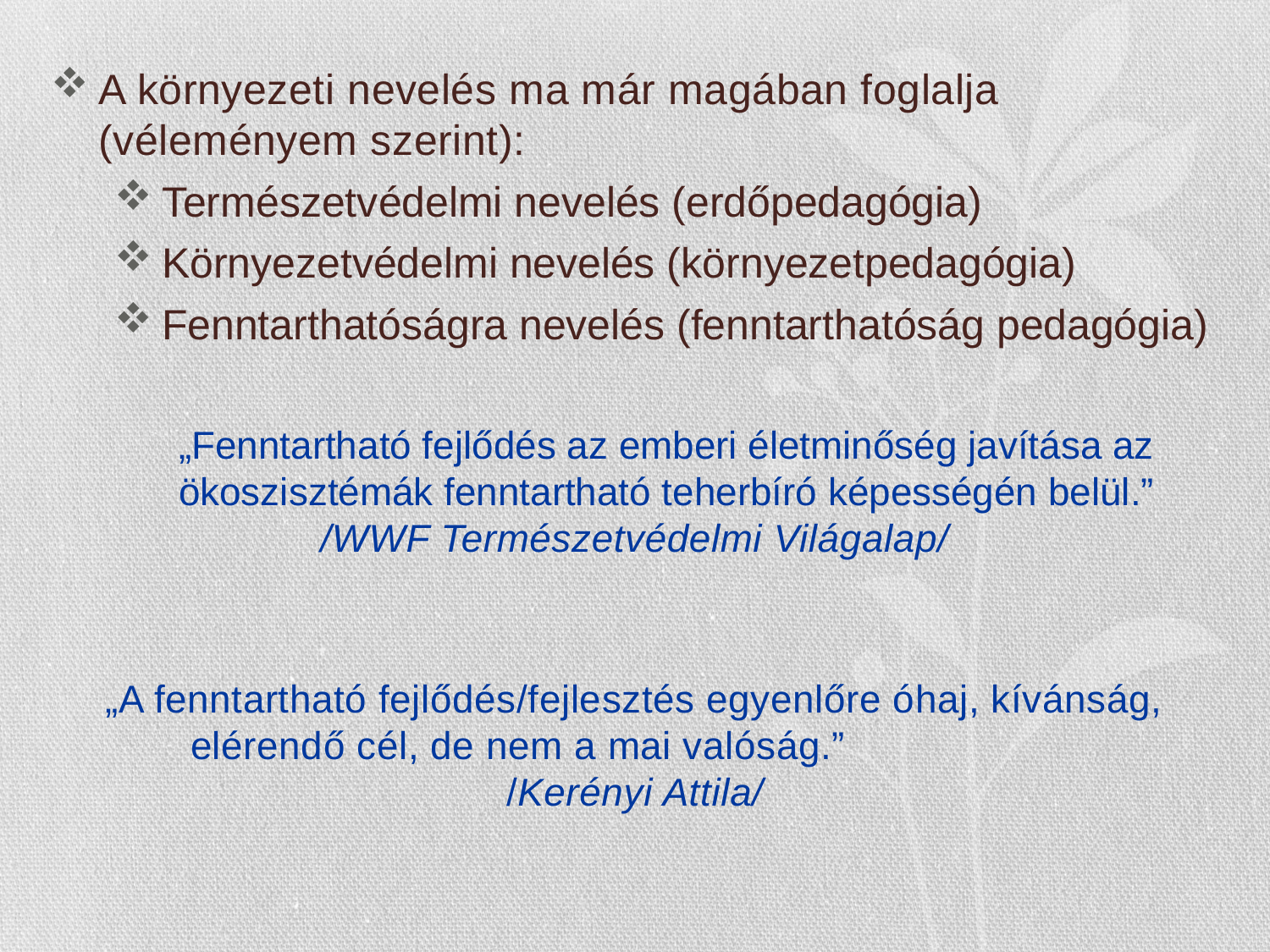

A környezeti nevelés ma már magában foglalja (véleményem szerint):
Természetvédelmi nevelés (erdőpedagógia)
Környezetvédelmi nevelés (környezetpedagógia)
Fenntarthatóságra nevelés (fenntarthatóság pedagógia)

„Fenntartható fejlődés az emberi életminőség javítása az ökoszisztémák fenntartható teherbíró képességén belül.”
/WWF Természetvédelmi Világalap/

„A fenntartható fejlődés/fejlesztés egyenlőre óhaj, kívánság, elérendő cél, de nem a mai valóság.”
/Kerényi Attila/